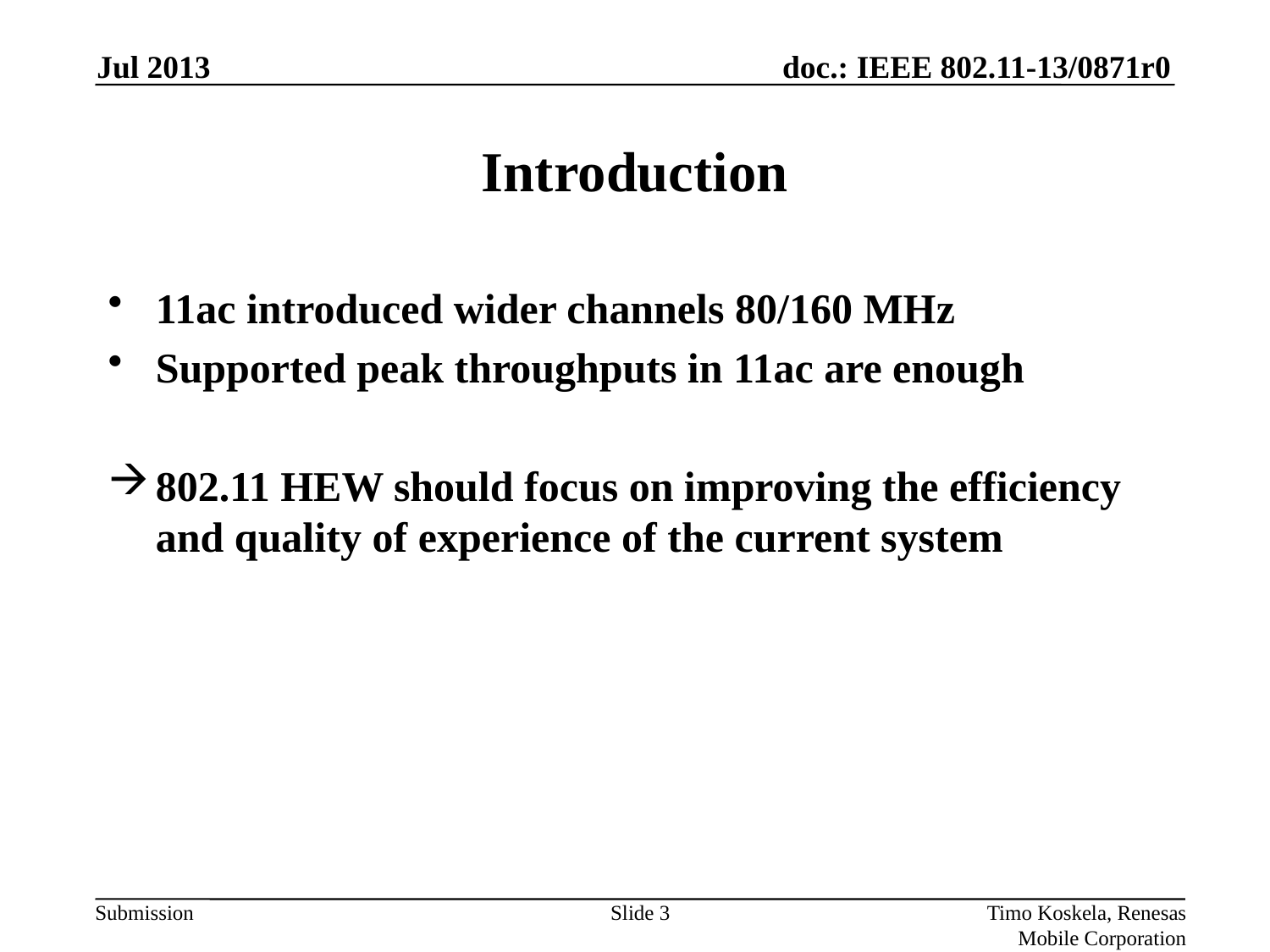

Jul 2013
# Introduction
11ac introduced wider channels 80/160 MHz
Supported peak throughputs in 11ac are enough

802.11 HEW should focus on improving the efficiency and quality of experience of the current system

Slide 3
Timo Koskela, Renesas Mobile Corporation